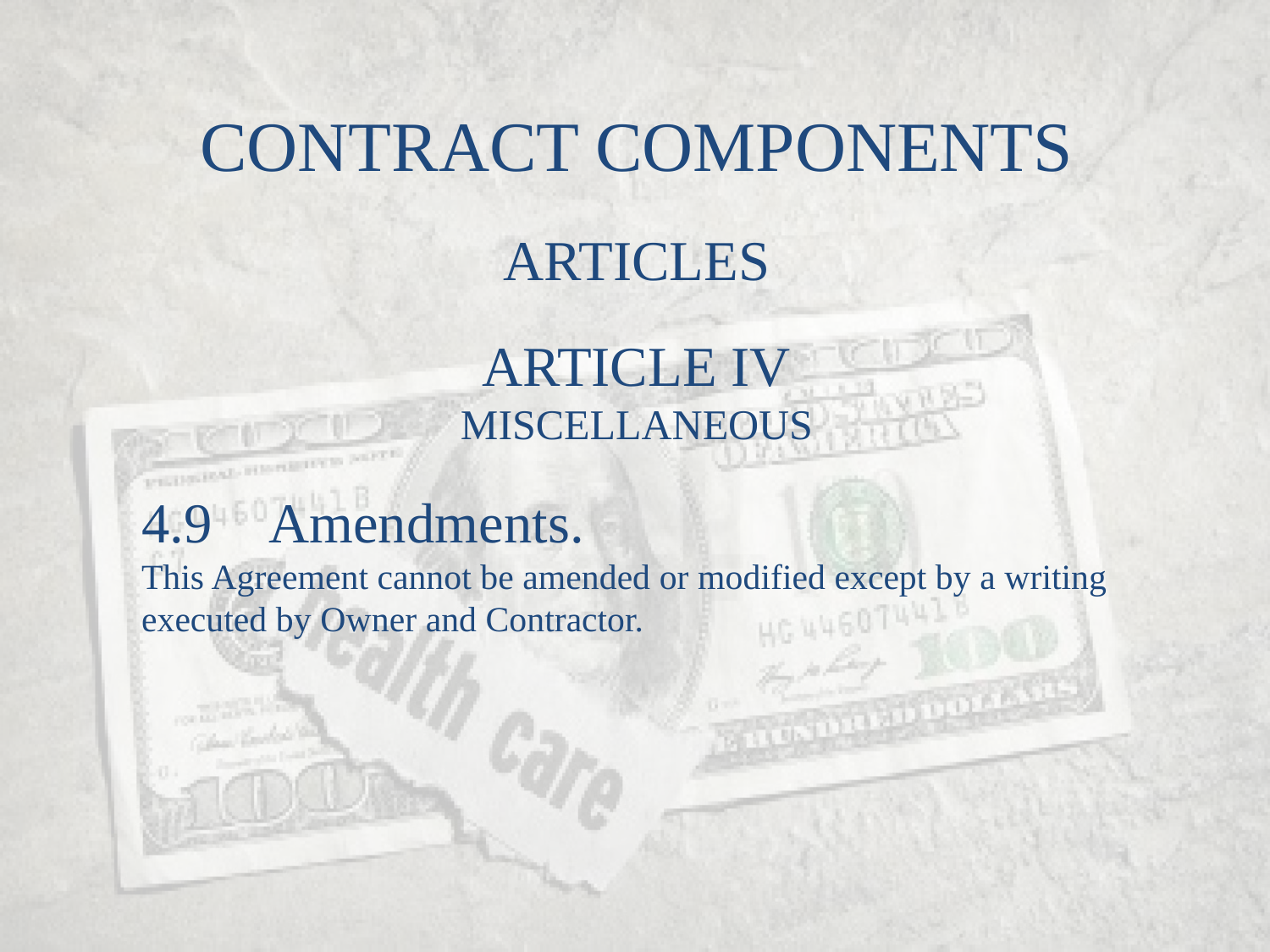

CONTRACT COMPONENTS

ARTICLES

ARTICLE IV
MISCELLANEOUS

4.9	Amendments.
This Agreement cannot be amended or modified except by a writing executed by Owner and Contractor.